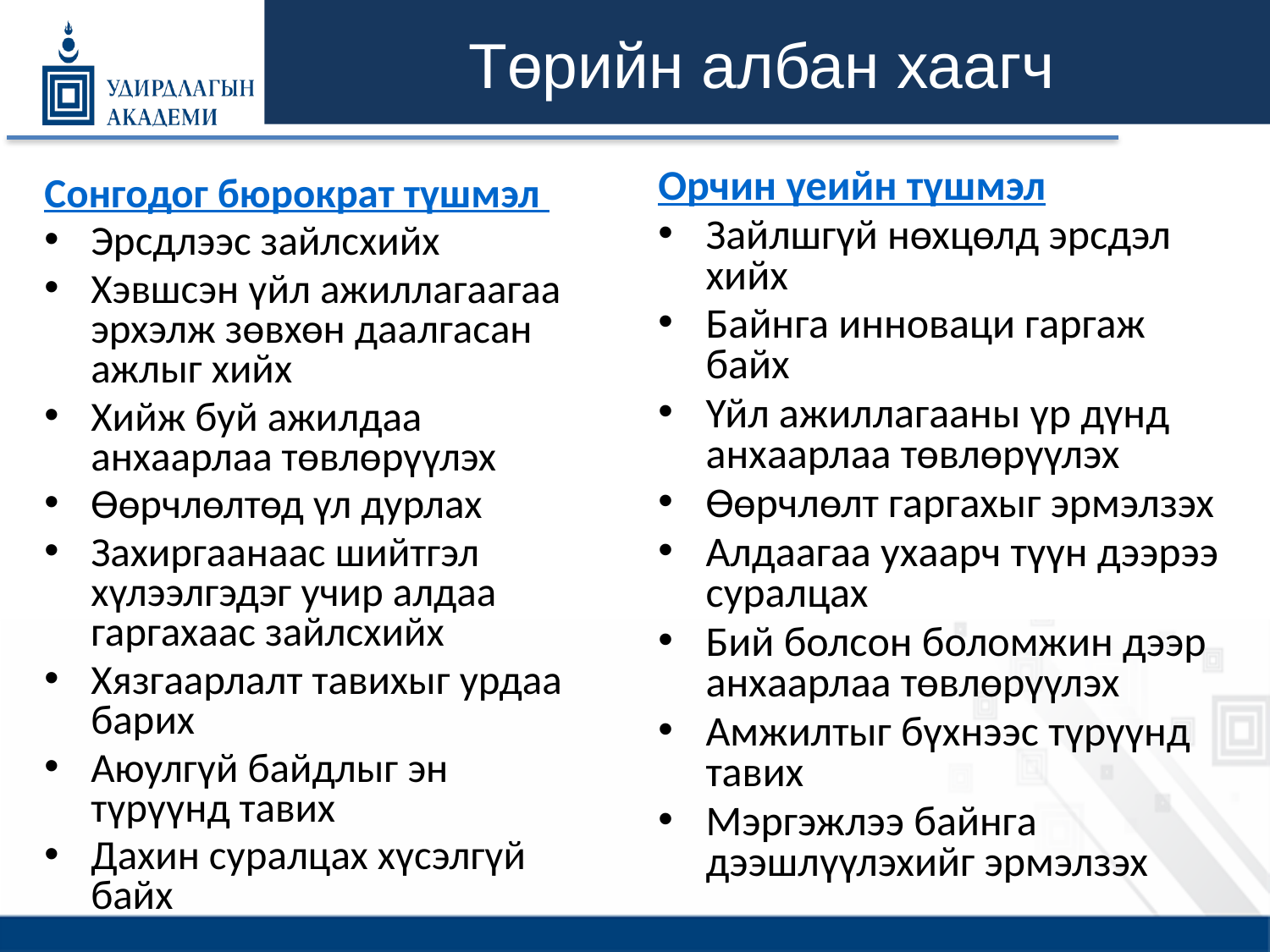

# Төрийн албан хаагч
Орчин үеийн түшмэл
Зайлшгүй нөхцөлд эрсдэл хийх
Байнга инноваци гаргаж байх
Үйл ажиллагааны үр дүнд анхаарлаа төвлөрүүлэх
Өөрчлөлт гаргахыг эрмэлзэх
Алдаагаа ухаарч түүн дээрээ суралцах
Бий болсон боломжин дээр анхаарлаа төвлөрүүлэх
Амжилтыг бүхнээс түрүүнд тавих
Мэргэжлээ байнга дээшлүүлэхийг эрмэлзэх
Сонгодог бюрократ түшмэл
Эрсдлээс зайлсхийх
Хэвшсэн үйл ажиллагаагаа эрхэлж зөвхөн даалгасан ажлыг хийх
Хийж буй ажилдаа анхаарлаа төвлөрүүлэх
Өөрчлөлтөд үл дурлах
Захиргаанаас шийтгэл хүлээлгэдэг учир алдаа гаргахаас зайлсхийх
Хязгаарлалт тавихыг урдаа  барих
Аюулгүй байдлыг эн түрүүнд тавих
Дахин суралцах хүсэлгүй байх